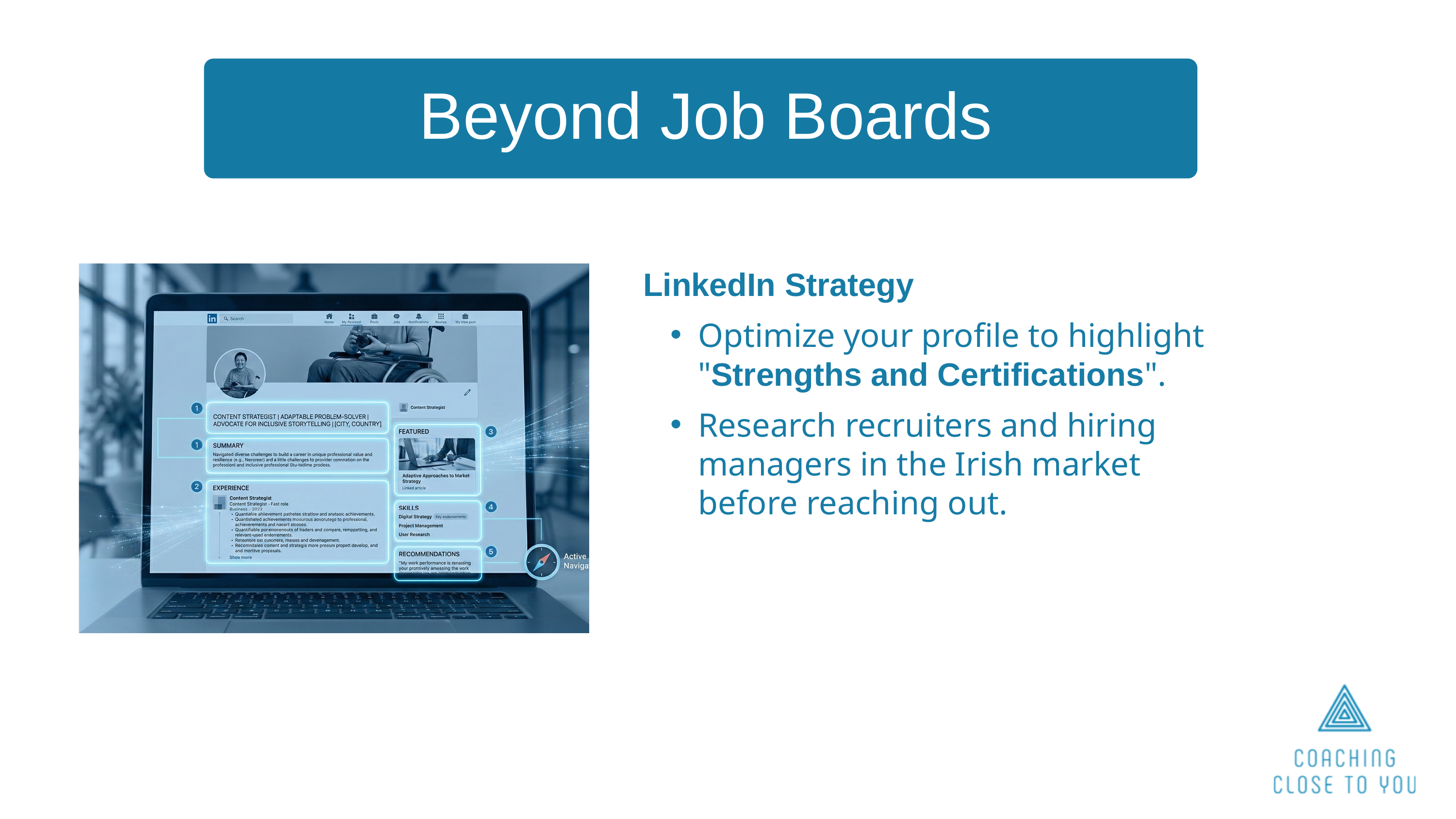

Beyond Job Boards

LinkedIn Strategy
Optimize your profile to highlight "Strengths and Certifications".
Research recruiters and hiring managers in the Irish market before reaching out.